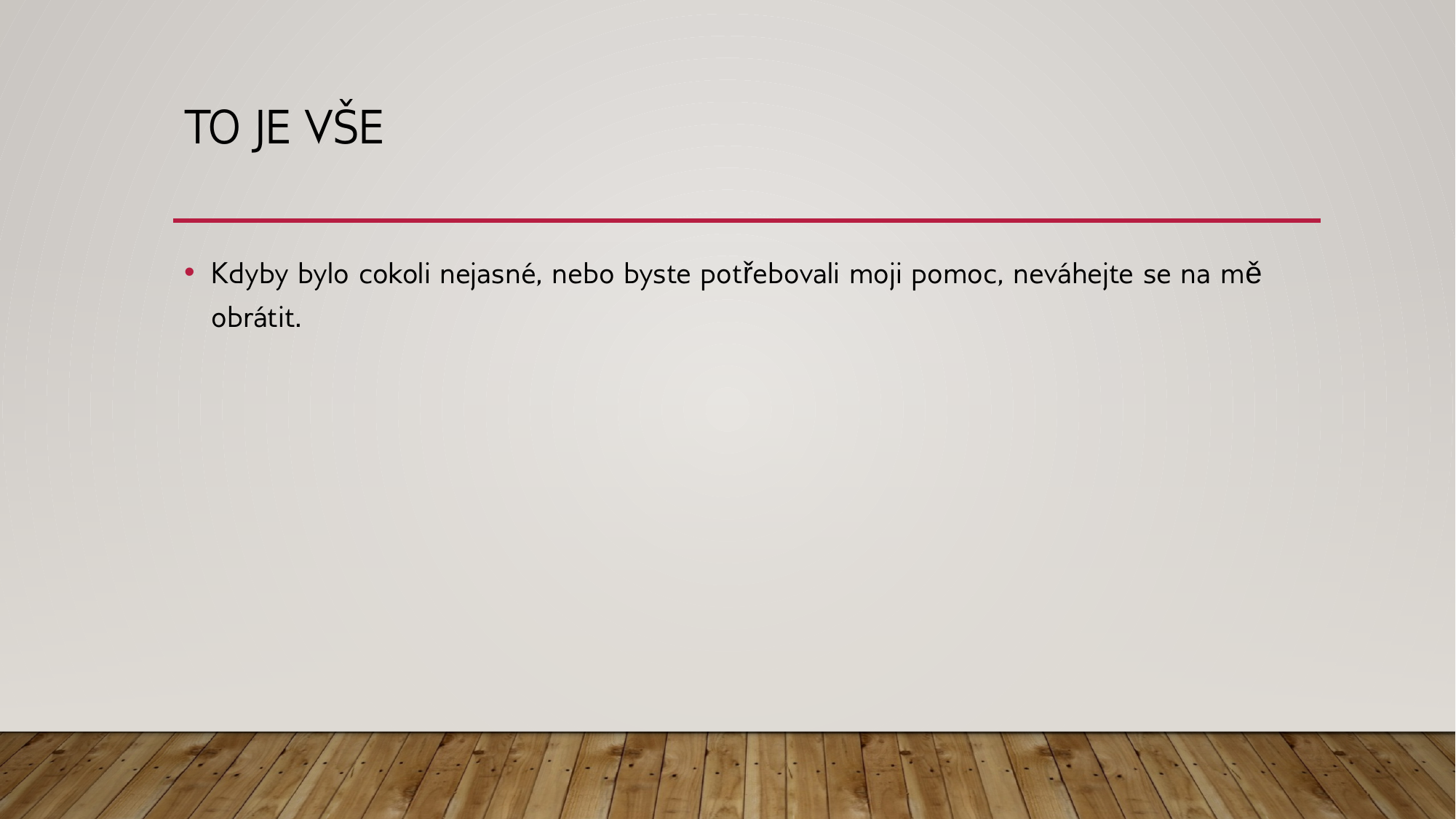

# To je vše
Kdyby bylo cokoli nejasné, nebo byste potřebovali moji pomoc, neváhejte se na mě obrátit.